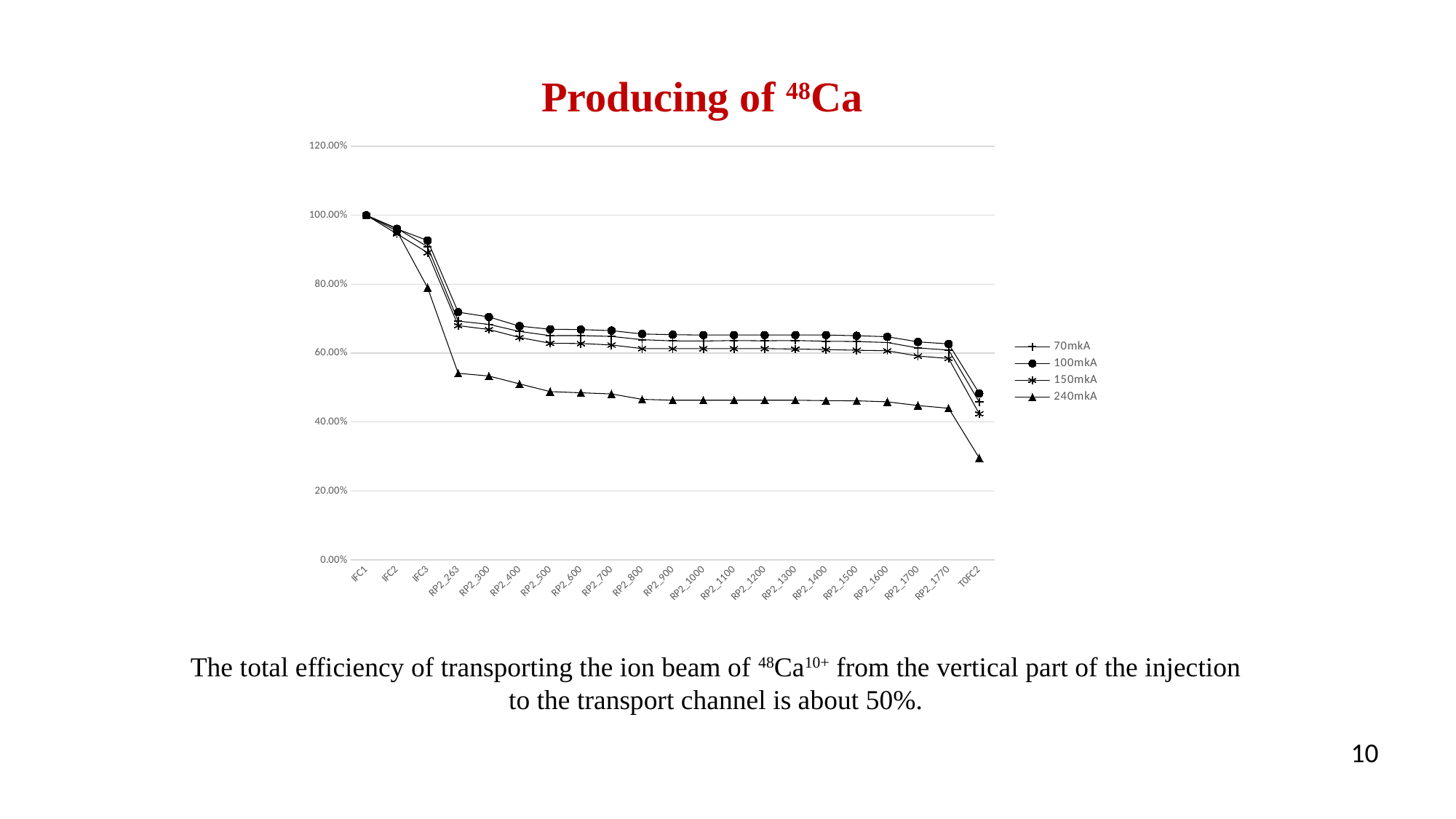

Producing of 48Ca

### Chart

| Category | 70mkA | 100mkA | 150mkA | 240mkA |
|---|---|---|---|---|
| IFC1 | 1.0 | 1.0 | 1.0 | 1.0 |
| IFC2 | 0.9617805256737275 | 0.9603960396039604 | 0.9460406447091801 | 0.9542619542619543 |
| IFC3 | 0.9087556837085506 | 0.9267326732673267 | 0.8913805185704275 | 0.7900207900207901 |
| RP2_263 | 0.6928440723078629 | 0.7188118811881188 | 0.6797477224947442 | 0.5413721413721413 |
| RP2_300 | 0.6834035710324943 | 0.704950495049505 | 0.6685353889278207 | 0.5334719334719336 |
| RP2_400 | 0.6629560829544194 | 0.6782178217821783 | 0.6454099509460407 | 0.5106029106029106 |
| RP2_500 | 0.6506737274037928 | 0.6693069306930692 | 0.6285914505956552 | 0.4881496881496882 |
| RP2_600 | 0.6508262171453921 | 0.6683168316831684 | 0.6278906797477225 | 0.4848232848232848 |
| RP2_700 | 0.6484279693911501 | 0.6653465346534654 | 0.6236860546601262 | 0.48149688149688147 |
| RP2_800 | 0.6389736054119997 | 0.6554455445544555 | 0.6131744919411353 | 0.4656964656964657 |
| RP2_900 | 0.6354524786514362 | 0.6534653465346535 | 0.6131744919411353 | 0.4632016632016632 |
| RP2_1000 | 0.6351613618720195 | 0.6524752475247525 | 0.6131744919411353 | 0.4632016632016632 |
| RP2_1100 | 0.6364367306199401 | 0.6524752475247525 | 0.6131744919411353 | 0.4632016632016632 |
| RP2_1200 | 0.6357297327270711 | 0.6524752475247525 | 0.6131744919411353 | 0.4632016632016632 |
| RP2_1300 | 0.6365753576577576 | 0.6524752475247525 | 0.6117729502452698 | 0.4632016632016632 |
| RP2_1400 | 0.6344682266829322 | 0.6524752475247525 | 0.6103714085494043 | 0.4619542619542619 |
| RP2_1500 | 0.6336226017522458 | 0.6504950495049505 | 0.6082690960056062 | 0.46153846153846156 |
| RP2_1600 | 0.6307946101807697 | 0.6475247524752475 | 0.6068675543097407 | 0.4586278586278586 |
| RP2_1700 | 0.614866363535544 | 0.6326732673267327 | 0.5914505956552208 | 0.44781704781704784 |
| RP2_1770 | 0.608933126316957 | 0.6267326732673267 | 0.5844428871758935 | 0.4399168399168399 |
| T0FC2 | 0.4577603415770212 | 0.48316831683168315 | 0.42396636299929924 | 0.29565904365904366 |
The total efficiency of transporting the ion beam of 48Ca10+ from the vertical part of the injection to the transport channel is about 50%.

10